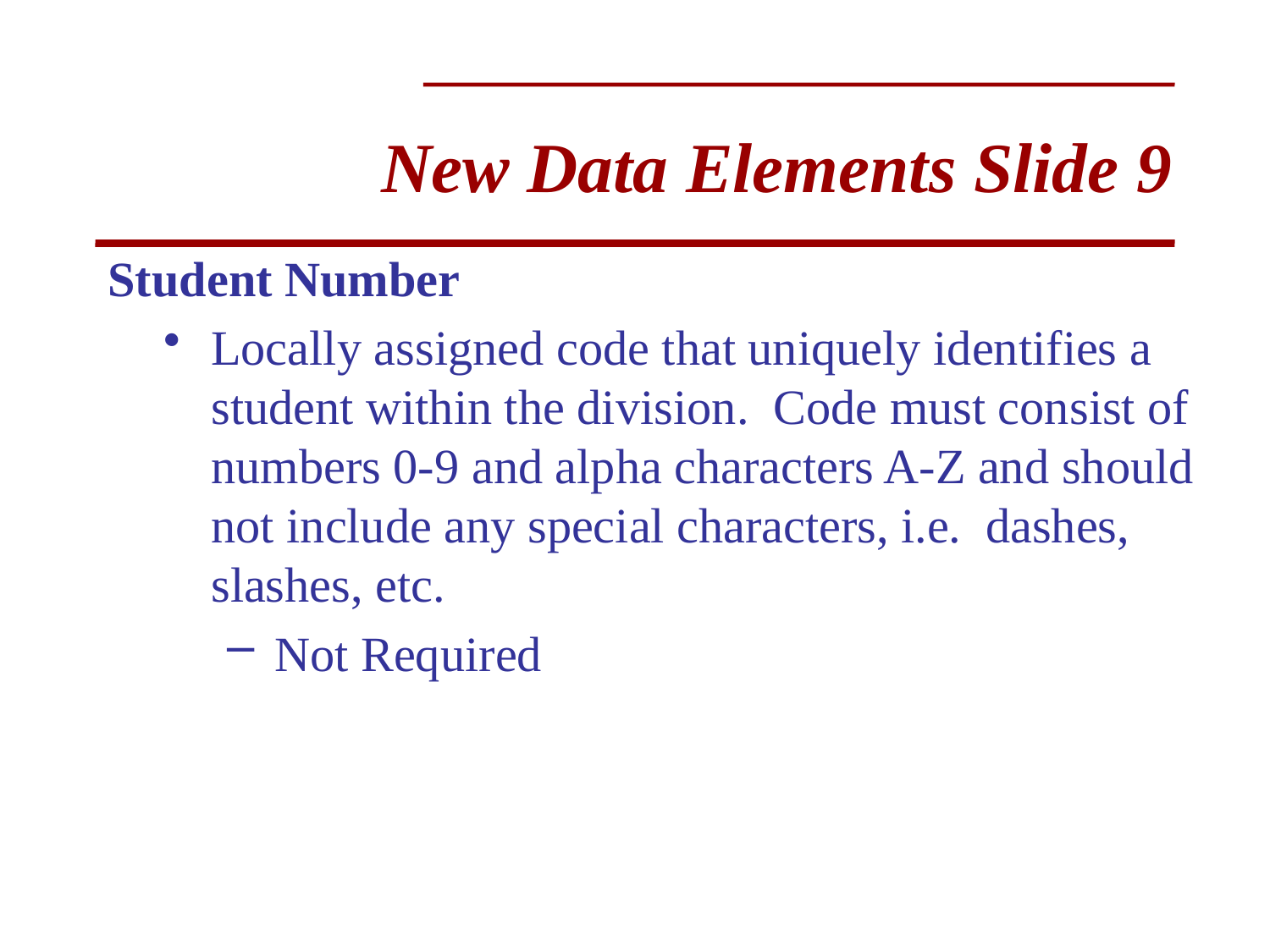

# New Data Elements Slide 9
Student Number
Locally assigned code that uniquely identifies a student within the division.  Code must consist of numbers 0-9 and alpha characters A-Z and should not include any special characters, i.e.  dashes, slashes, etc.
Not Required